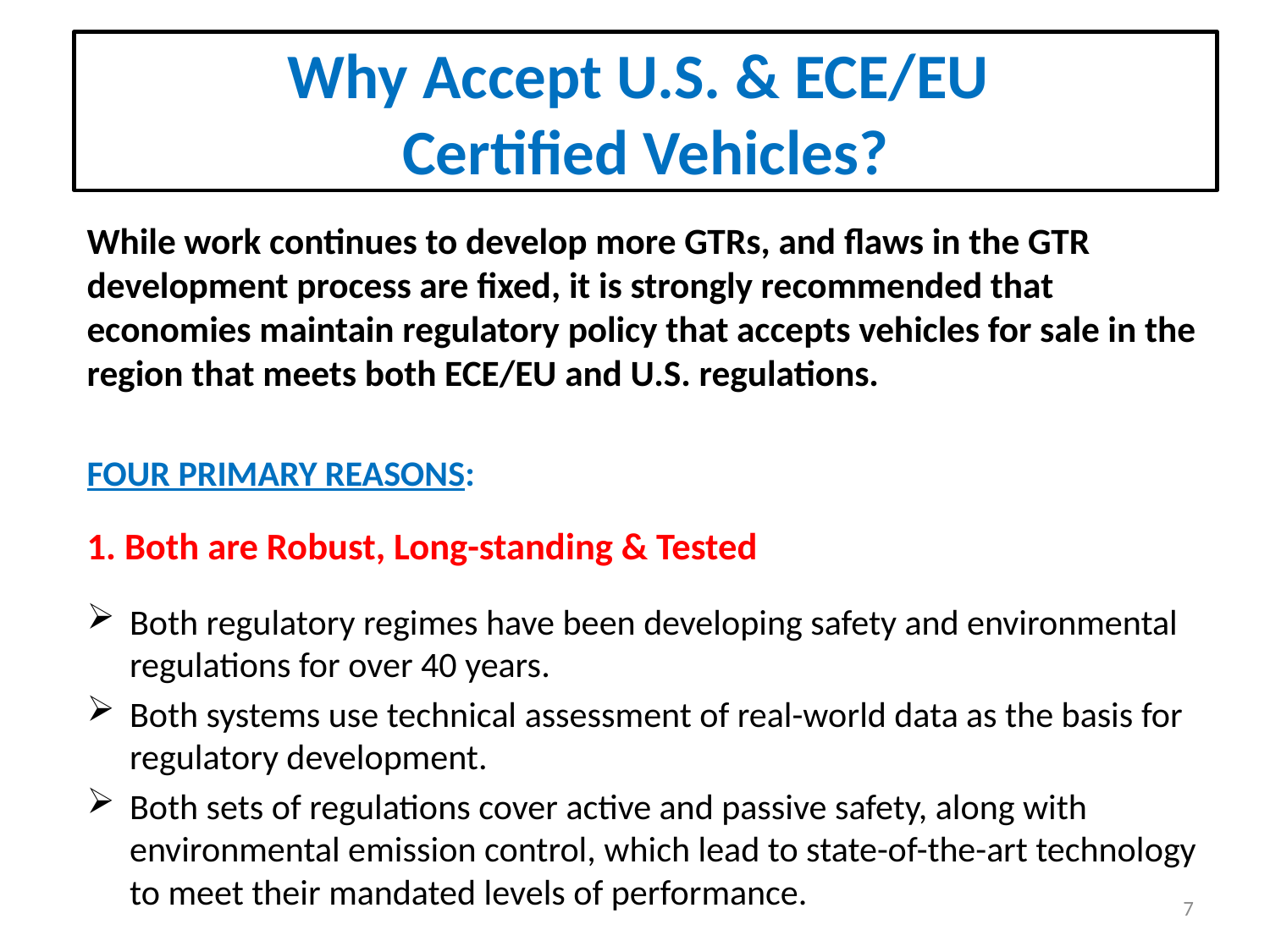

# Why Accept U.S. & ECE/EU Certified Vehicles?
While work continues to develop more GTRs, and flaws in the GTR development process are fixed, it is strongly recommended that economies maintain regulatory policy that accepts vehicles for sale in the region that meets both ECE/EU and U.S. regulations.

FOUR PRIMARY REASONS:

1. Both are Robust, Long-standing & Tested

Both regulatory regimes have been developing safety and environmental regulations for over 40 years.
Both systems use technical assessment of real-world data as the basis for regulatory development.
Both sets of regulations cover active and passive safety, along with  environmental emission control, which lead to state-of-the-art technology to meet their mandated levels of performance.

7